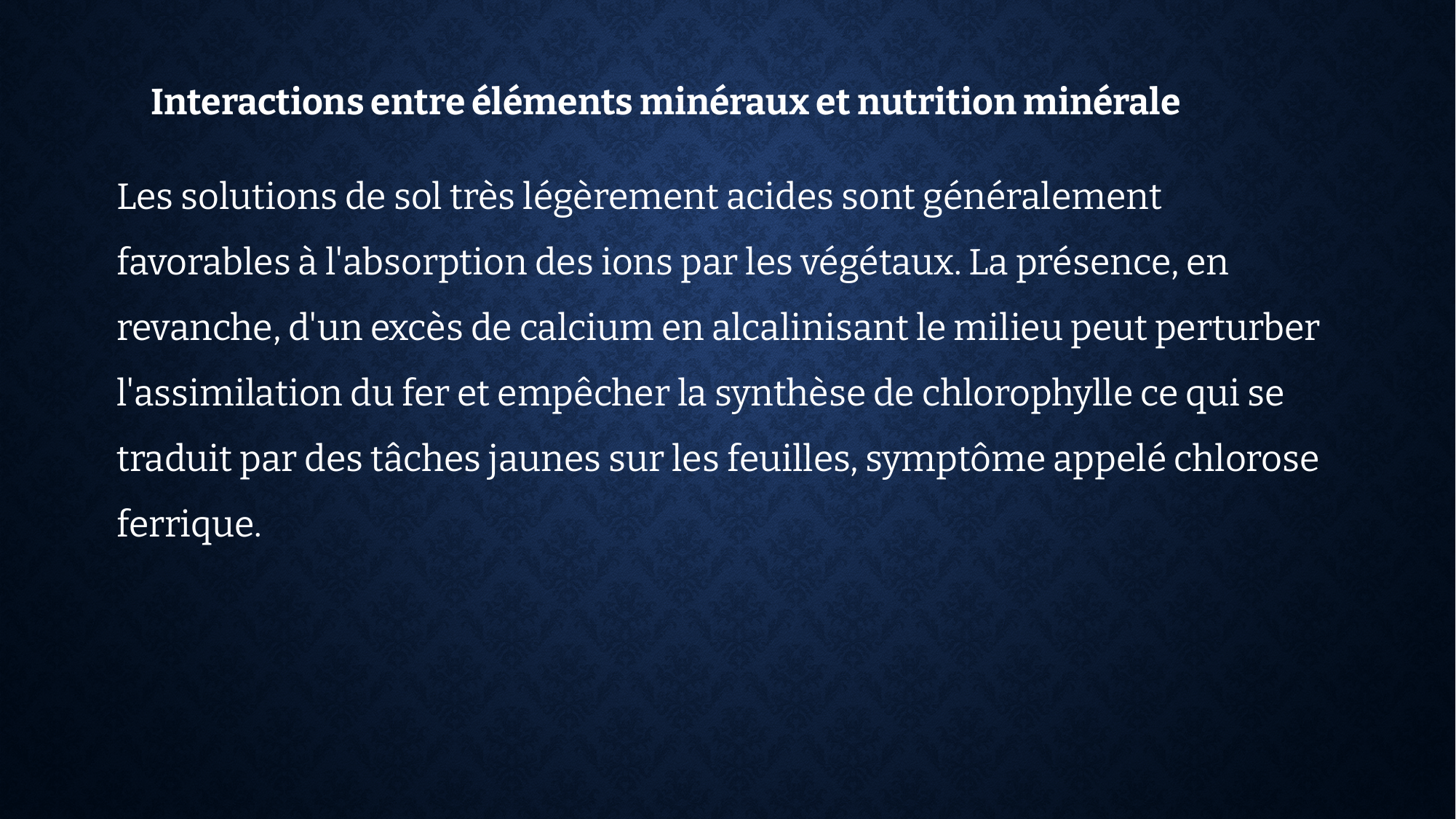

Interactions entre éléments minéraux et nutrition minérale
Les solutions de sol très légèrement acides sont généralement favorables à l'absorption des ions par les végétaux. La présence, en revanche, d'un excès de calcium en alcalinisant le milieu peut perturber l'assimilation du fer et empêcher la synthèse de chlorophylle ce qui se traduit par des tâches jaunes sur les feuilles, symptôme appelé chlorose ferrique.